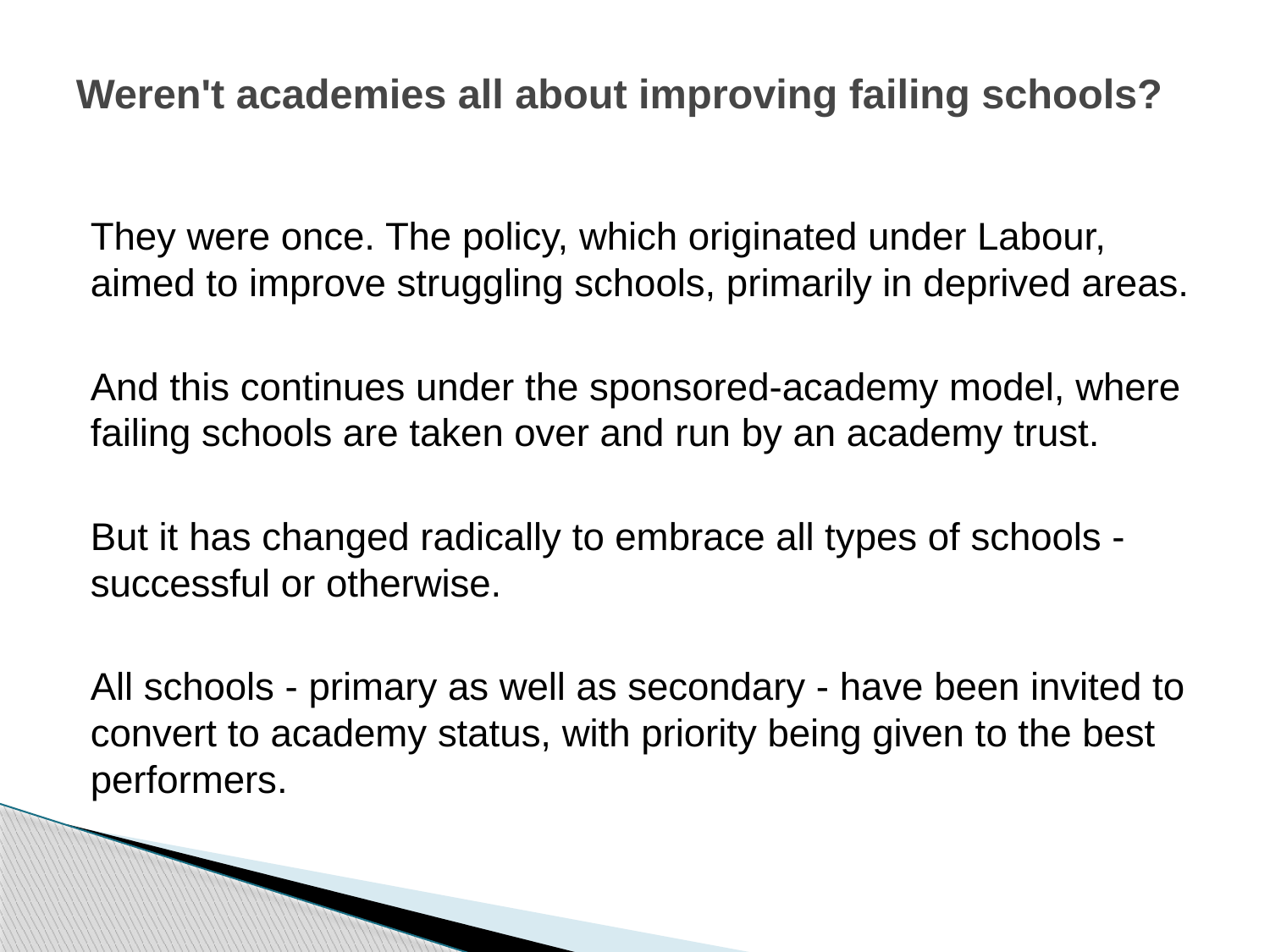

# Weren't academies all about improving failing schools?
They were once. The policy, which originated under Labour, aimed to improve struggling schools, primarily in deprived areas.

And this continues under the sponsored-academy model, where failing schools are taken over and run by an academy trust.

But it has changed radically to embrace all types of schools - successful or otherwise.

All schools - primary as well as secondary - have been invited to convert to academy status, with priority being given to the best performers.